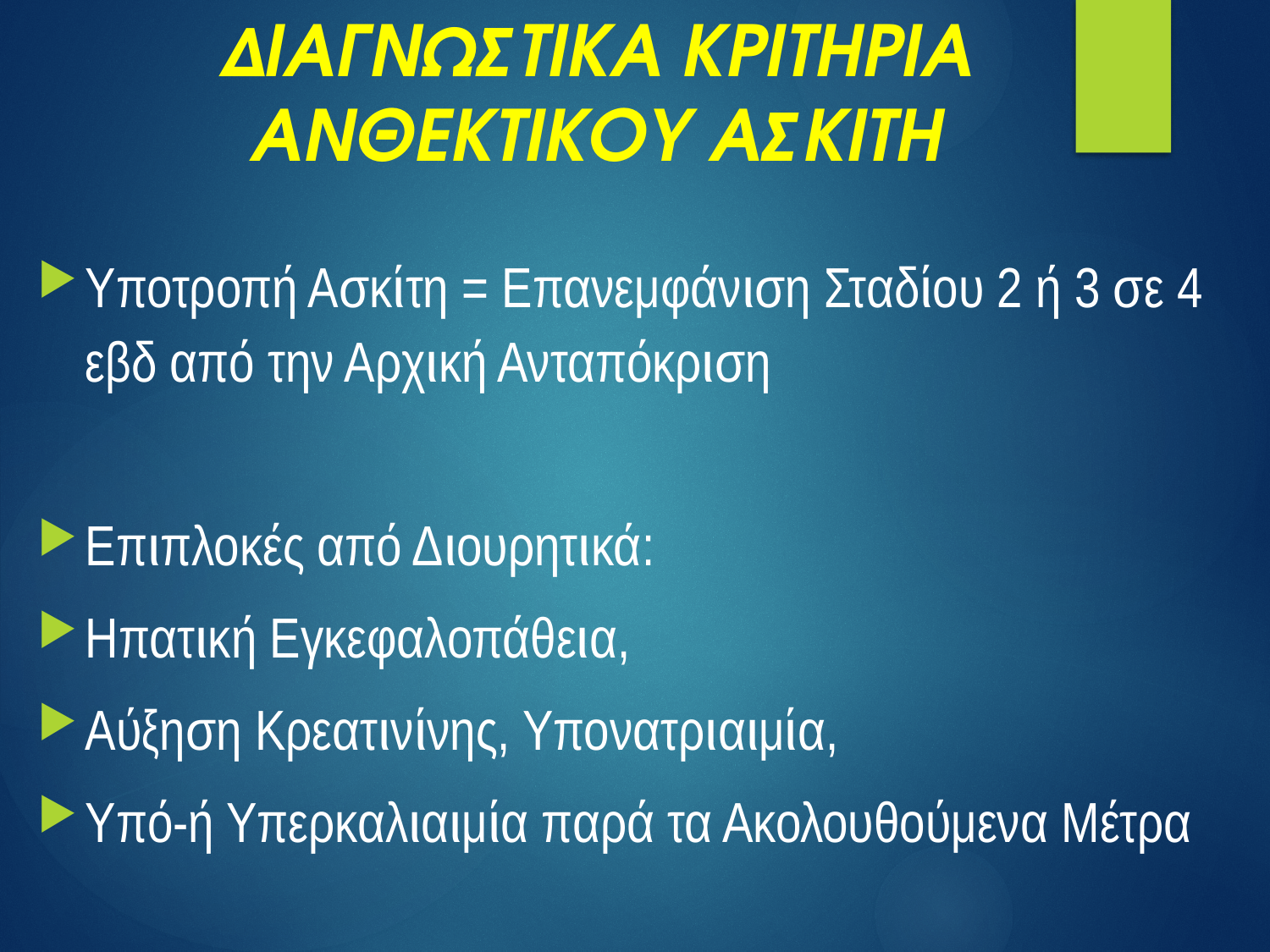

# ΔΙΑΓΝΩΣΤΙΚΑ ΚΡΙΤΗΡΙΑ ΑΝΘΕΚΤΙΚΟΥ ΑΣΚΙΤΗ
Υποτροπή Ασκίτη = Επανεμφάνιση Σταδίου 2 ή 3 σε 4 εβδ από την Αρχική Ανταπόκριση

Επιπλοκές από Διουρητικά:
Ηπατική Εγκεφαλοπάθεια,
Αύξηση Κρεατινίνης, Υπονατριαιμία,
Υπό-ή Υπερκαλιαιμία παρά τα Ακολουθούμενα Μέτρα